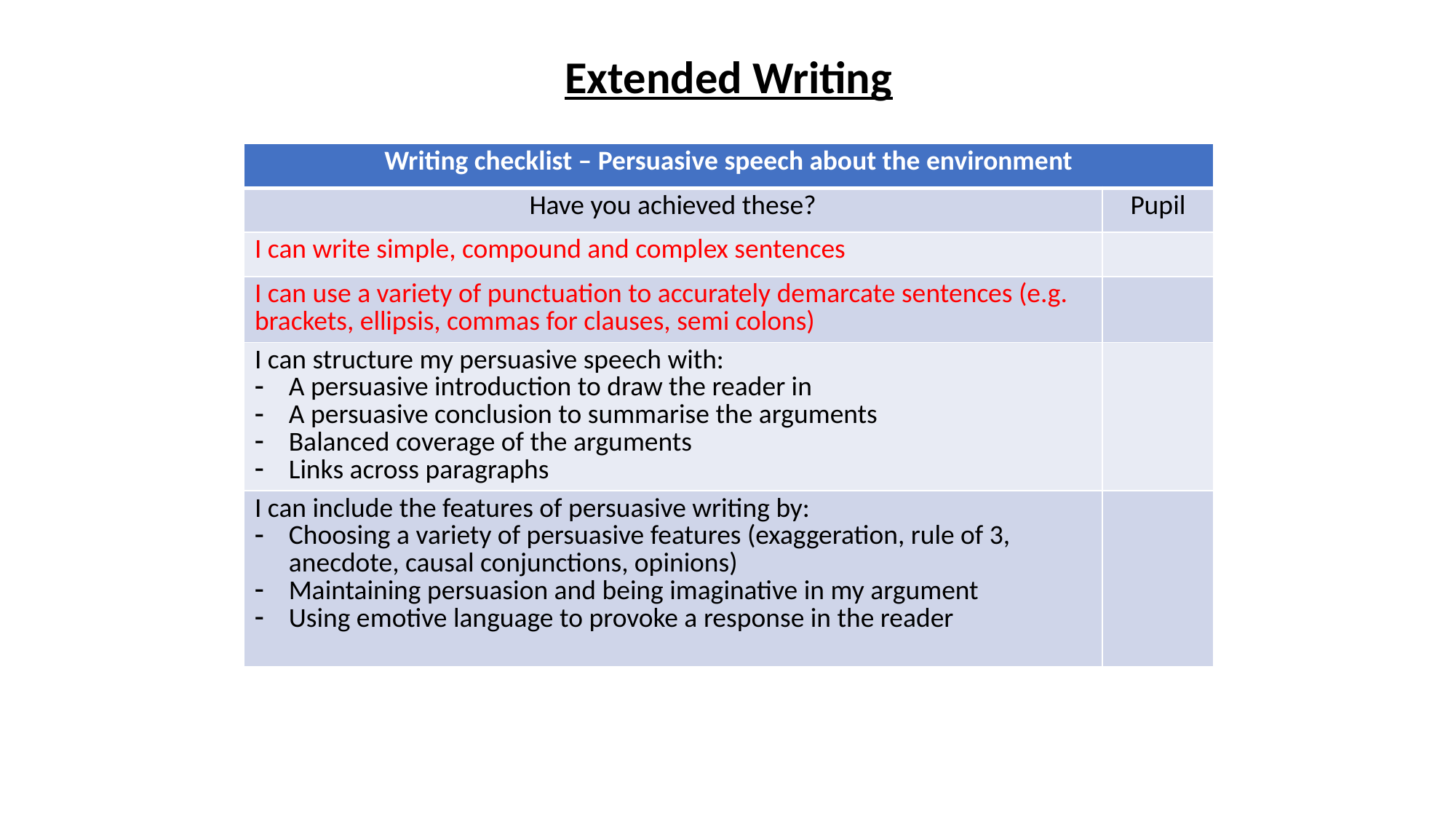

Extended Writing
| Writing checklist – Persuasive speech about the environment |  |
| --- | --- |
| Have you achieved these? | Pupil |
| I can write simple, compound and complex sentences |  |
| I can use a variety of punctuation to accurately demarcate sentences (e.g. brackets, ellipsis, commas for clauses, semi colons) |  |
| I can structure my persuasive speech with: A persuasive introduction to draw the reader in A persuasive conclusion to summarise the arguments Balanced coverage of the arguments Links across paragraphs |  |
| I can include the features of persuasive writing by: Choosing a variety of persuasive features (exaggeration, rule of 3, anecdote, causal conjunctions, opinions) Maintaining persuasion and being imaginative in my argument Using emotive language to provoke a response in the reader |  |